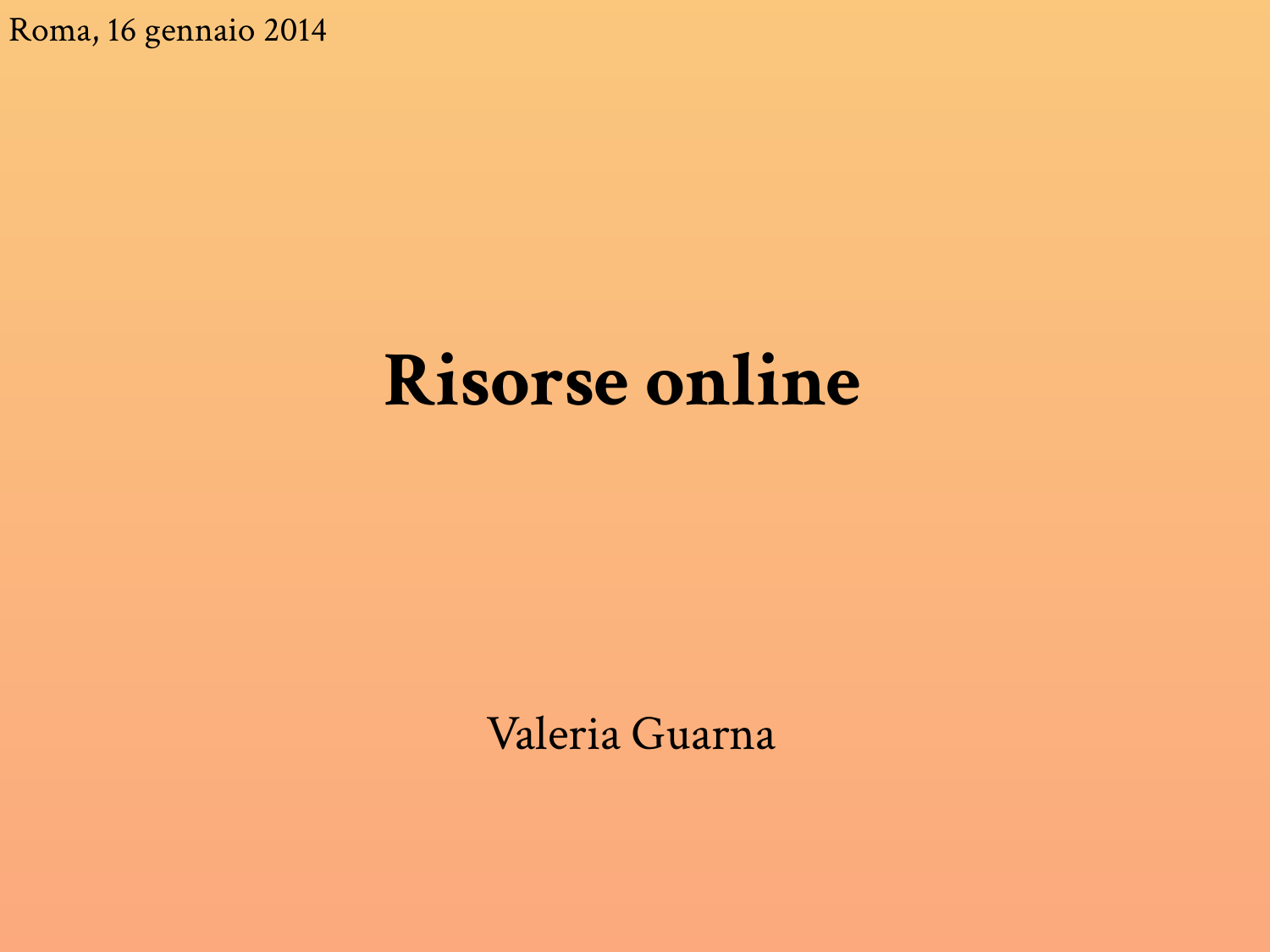

Roma, 16 gennaio 2014

Risorse online

Valeria Guarna